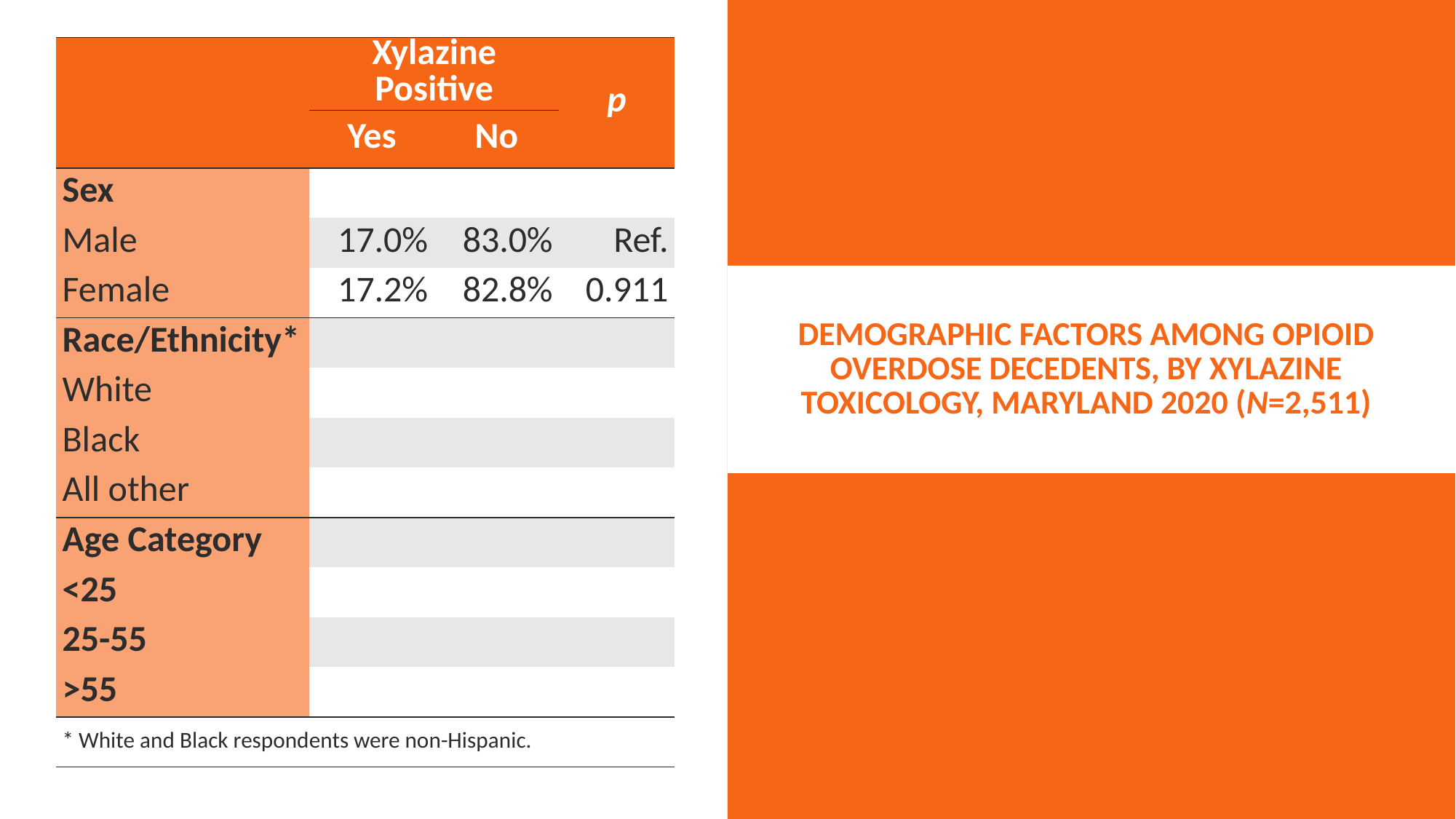

|  | Xylazine Positive |  | p |
| --- | --- | --- | --- |
|  | Yes | No | p |
| Sex |  |  |  |
| Male | 17.0% | 83.0% | Ref. |
| Female | 17.2% | 82.8% | 0.911 |
| Race/Ethnicity\* |  |  |  |
| White |  |  |  |
| Black |  |  |  |
| All other |  |  |  |
| Age Category |  |  |  |
| <25 |  |  |  |
| 25-55 |  |  |  |
| >55 |  |  |  |
| \* White and Black respondents were non-Hispanic. |  |  |  |

# Demographic factors among opioid overdose decedents, by xylazine toxicology, Maryland 2020 (n=2,511)